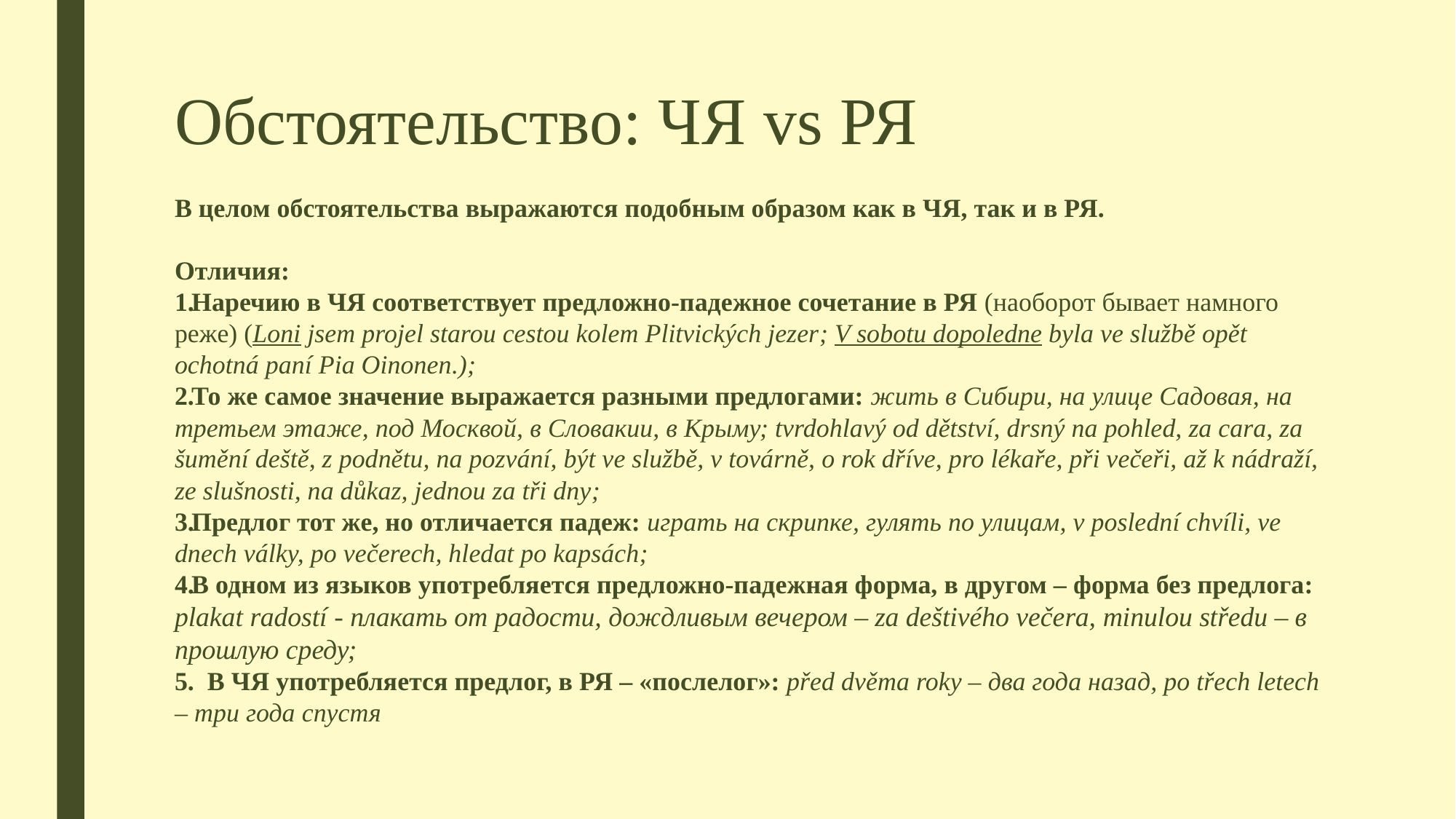

# Обстоятельство: ЧЯ vs РЯ
В целом обстоятельства выражаются подобным образом как в ЧЯ, так и в РЯ.

Отличия:
Наречию в ЧЯ соответствует предложно-падежное сочетание в РЯ (наоборот бывает намного реже) (Loni jsem projel starou cestou kolem Plitvických jezer; V sobotu dopoledne byla ve službě opět ochotná paní Pia Oinonen.);
То же самое значение выражается разными предлогами: жить в Сибири, на улице Садовая, на третьем этаже, под Москвой, в Словакии, в Крыму; tvrdohlavý od dětství, drsný na pohled, za cara, za šumění deště, z podnětu, na pozvání, být ve službě, v továrně, o rok dříve, pro lékaře, při večeři, až k nádraží, ze slušnosti, na důkaz, jednou za tři dny;
Предлог тот же, но отличается падеж: играть на скрипке, гулять по улицам, v poslední chvíli, ve dnech války, po večerech, hledat po kapsách;
В одном из языков употребляется предложно-падежная форма, в другом – форма без предлога: plakat radostí - плакать от радости, дождливым вечером – za deštivého večera, minulou středu – в прошлую среду;
5.  В ЧЯ употребляется предлог, в РЯ – «послелог»: před dvěma roky – два года назад, po třech letech – три года спустя